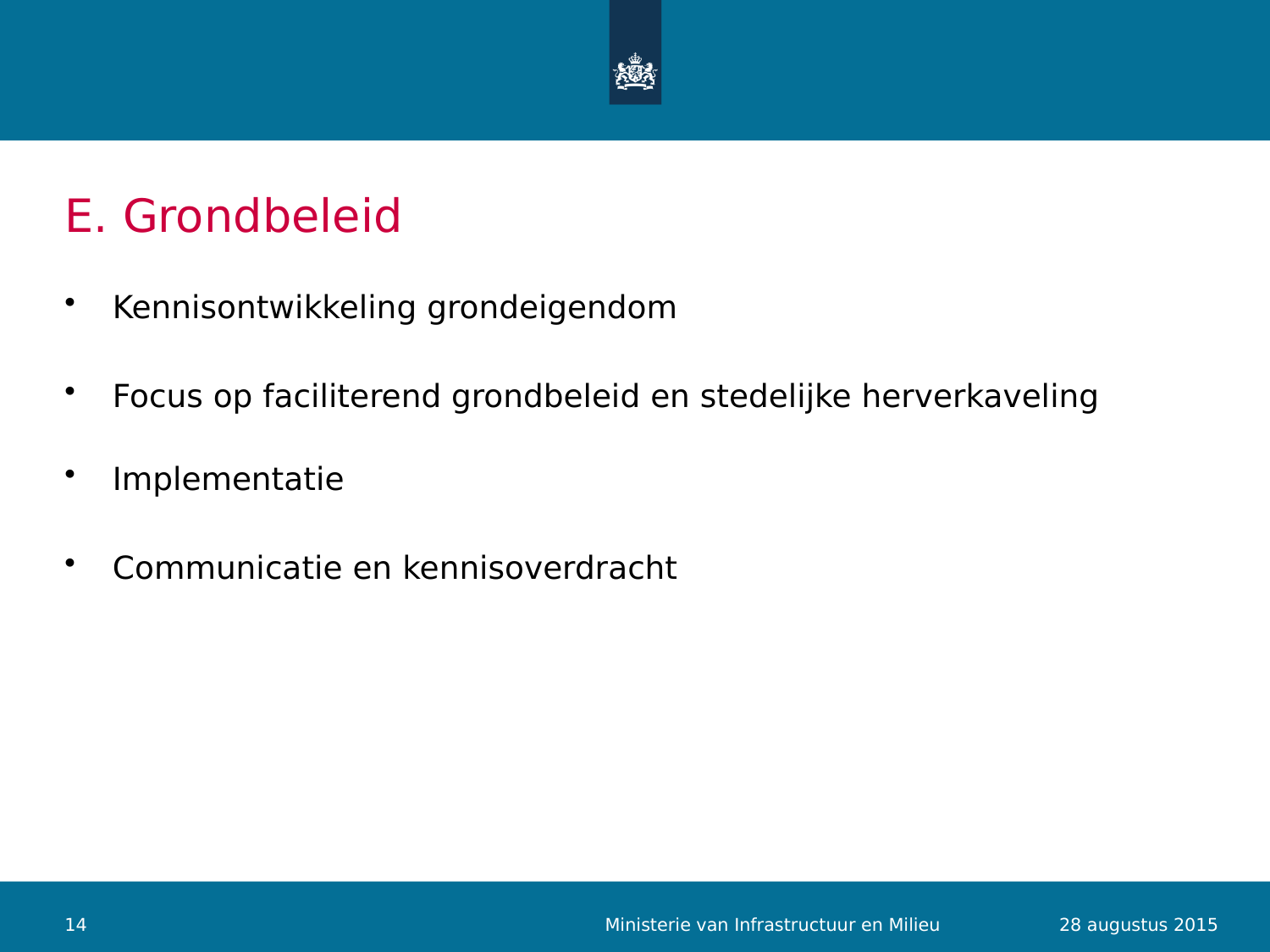

# E. Grondbeleid
Kennisontwikkeling grondeigendom

Focus op faciliterend grondbeleid en stedelijke herverkaveling
Implementatie

Communicatie en kennisoverdracht

Ministerie van Infrastructuur en Milieu
14
28 augustus 2015